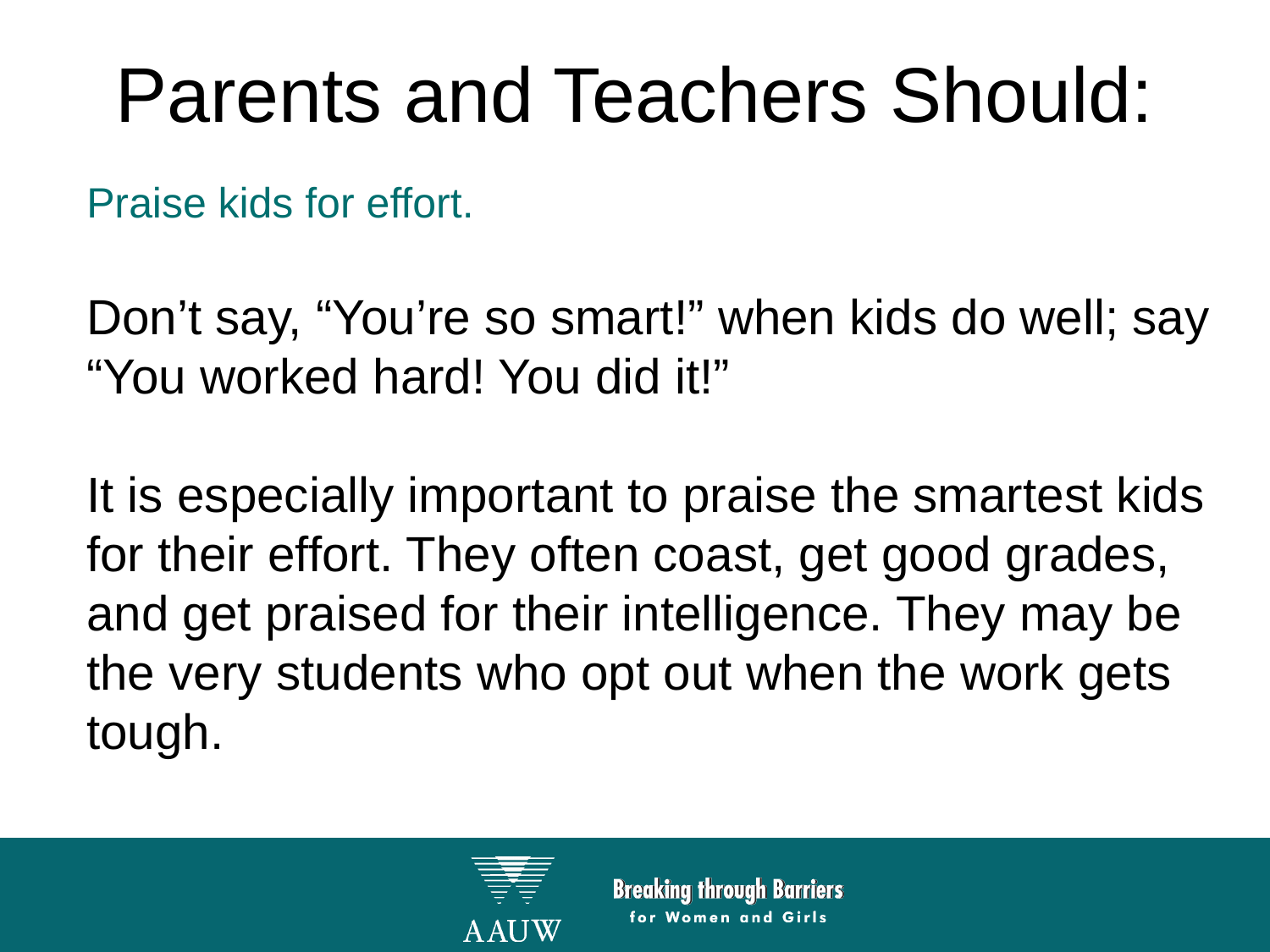

# Parents and Teachers Should:
Praise kids for effort.

Don’t say, “You’re so smart!” when kids do well; say “You worked hard! You did it!”

It is especially important to praise the smartest kids for their effort. They often coast, get good grades, and get praised for their intelligence. They may be the very students who opt out when the work gets tough.